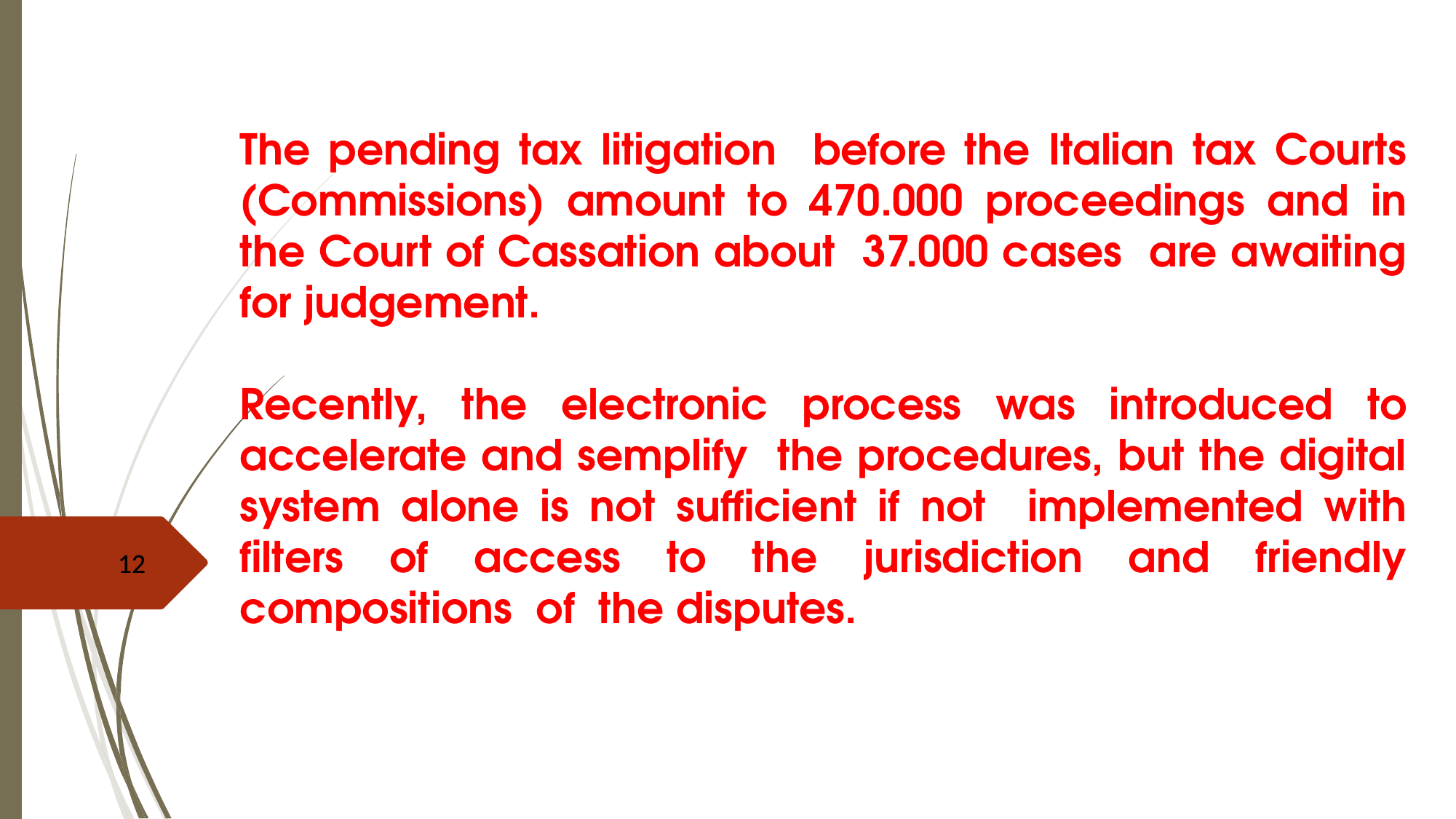

The pending tax litigation  before the Italian tax Courts (Commissions) amount to 470.000 proceedings and in the Court of Cassation about  37.000 cases  are awaiting for judgement.

Recently, the electronic process was introduced to accelerate and semplify  the procedures, but the digital system alone is not sufficient if not  implemented with filters of access to the jurisdiction and friendly compositions  of  the disputes.

12
12